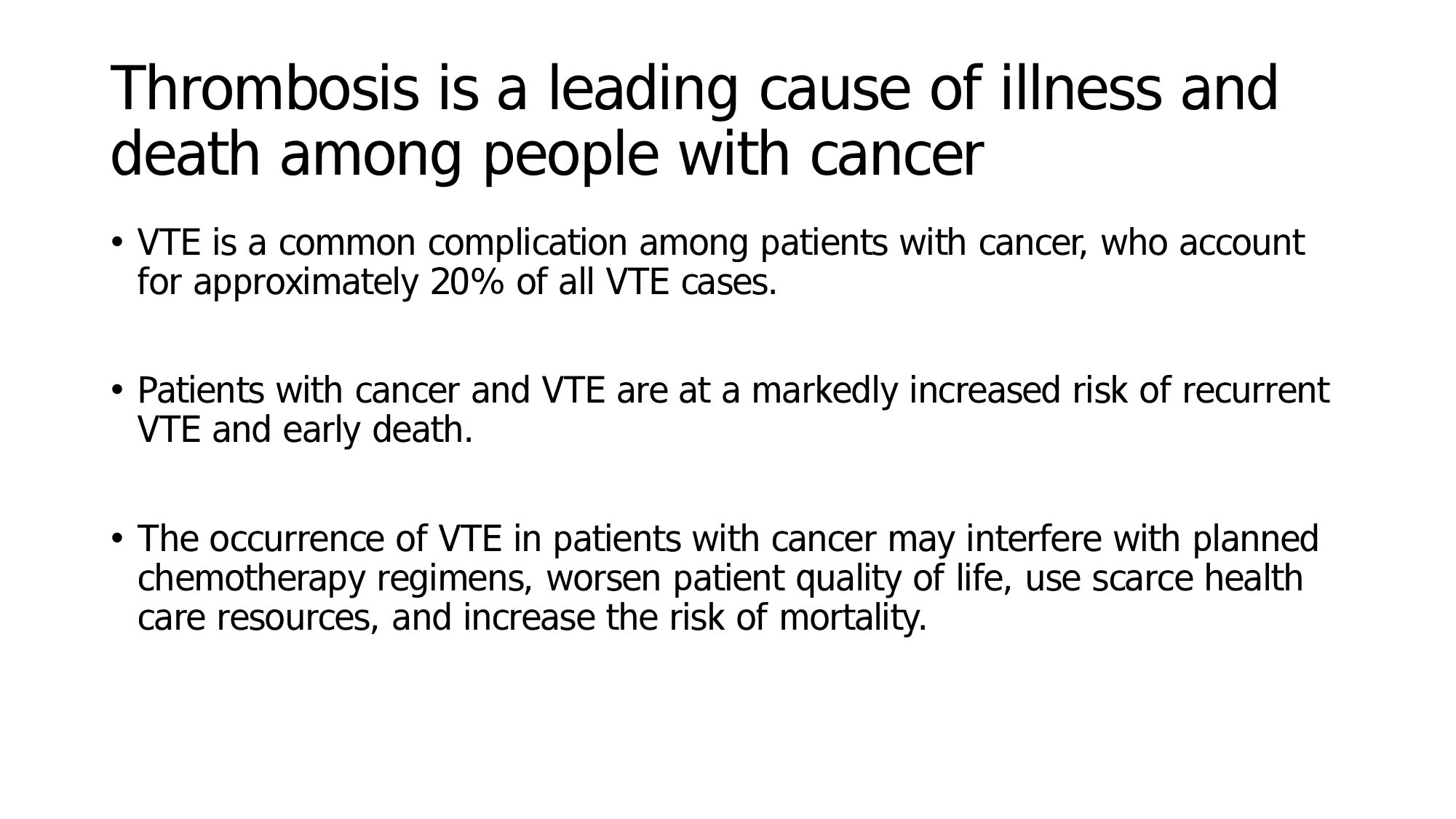

# Thrombosis is a leading cause of illness and death among people with cancer
VTE is a common complication among patients with cancer, who account for approximately 20% of all VTE cases.

Patients with cancer and VTE are at a markedly increased risk of recurrent VTE and early death.

The occurrence of VTE in patients with cancer may interfere with planned chemotherapy regimens, worsen patient quality of life, use scarce health care resources, and increase the risk of mortality.